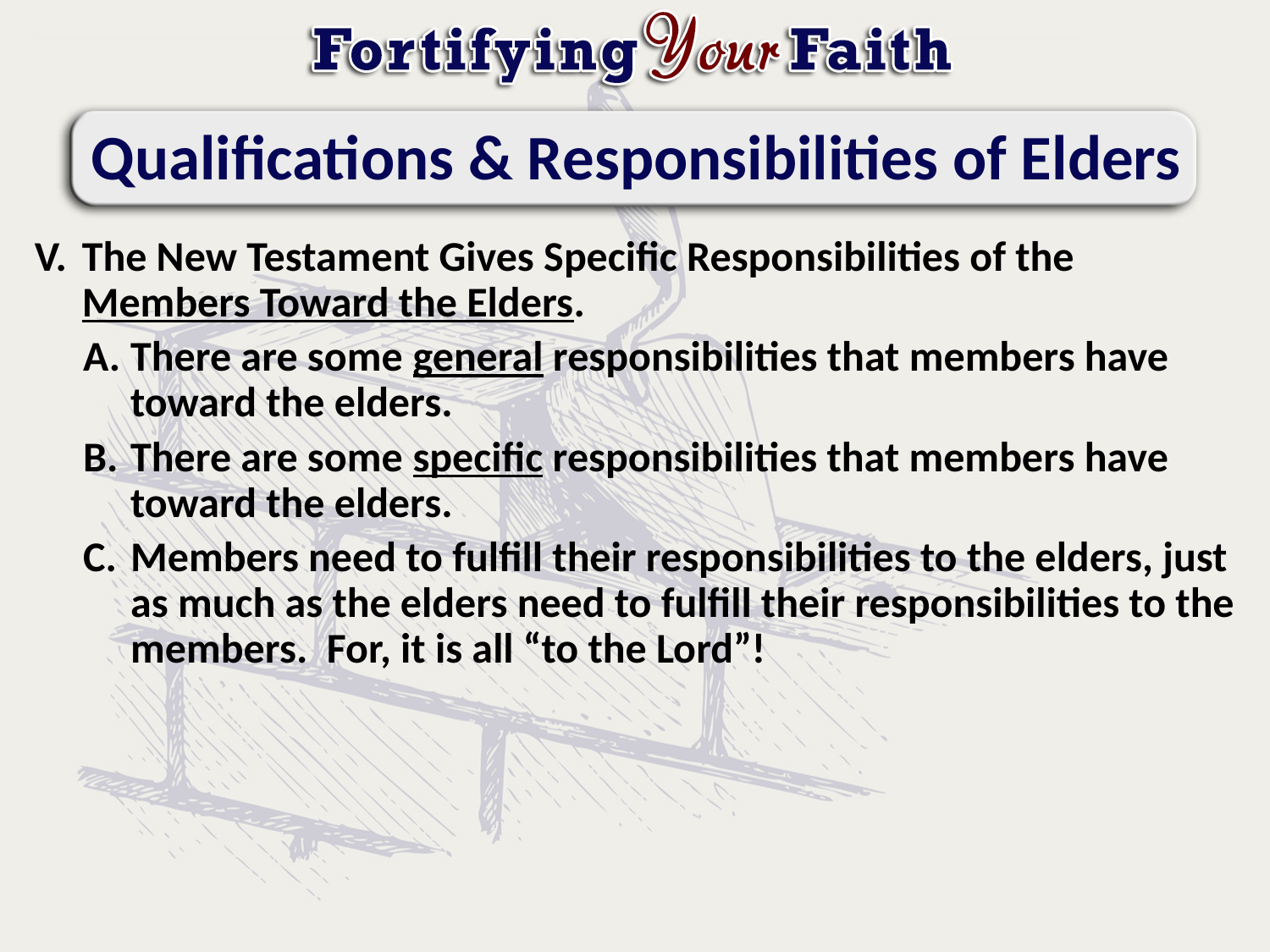

# Qualifications & Responsibilities of Elders
The New Testament Gives Specific Responsibilities of the Members Toward the Elders.
There are some general responsibilities that members have toward the elders.
There are some specific responsibilities that members have toward the elders.
Members need to fulfill their responsibilities to the elders, just as much as the elders need to fulfill their responsibilities to the members.  For, it is all “to the Lord”!